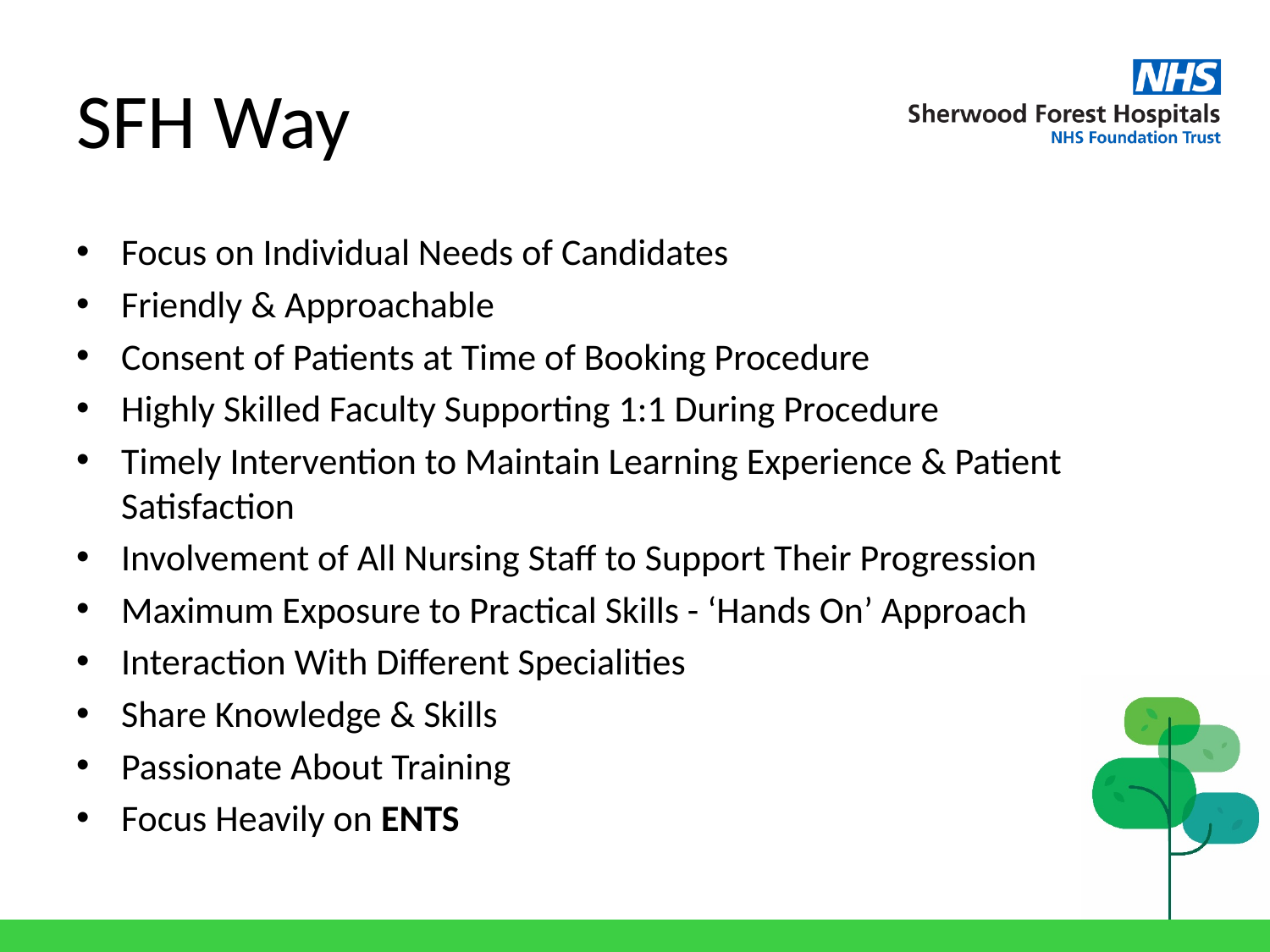

# SFH Way
Focus on Individual Needs of Candidates
Friendly & Approachable
Consent of Patients at Time of Booking Procedure
Highly Skilled Faculty Supporting 1:1 During Procedure
Timely Intervention to Maintain Learning Experience & Patient Satisfaction
Involvement of All Nursing Staff to Support Their Progression
Maximum Exposure to Practical Skills - ‘Hands On’ Approach
Interaction With Different Specialities
Share Knowledge & Skills
Passionate About Training
Focus Heavily on ENTS